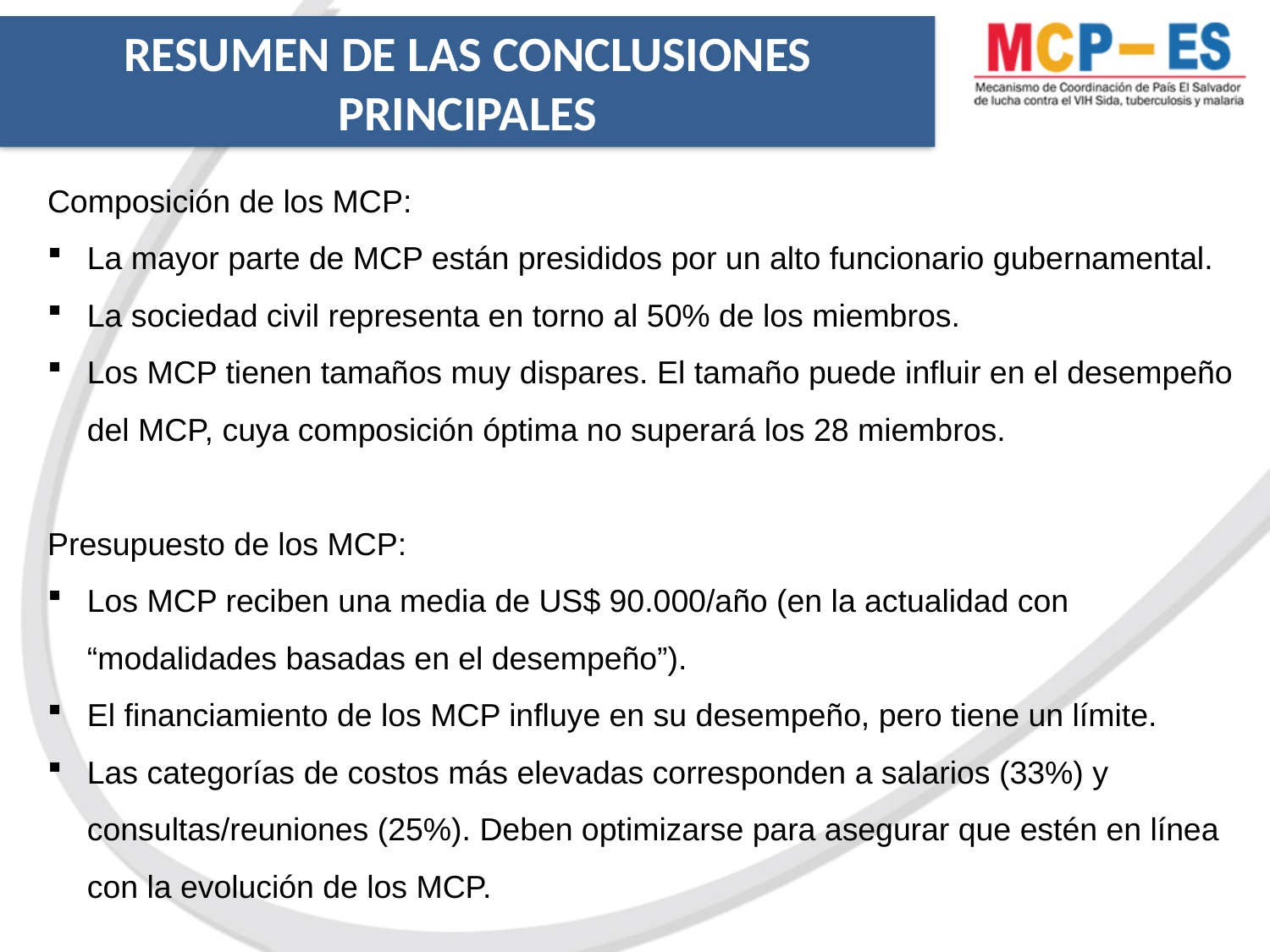

RESUMEN DE LAS CONCLUSIONES PRINCIPALES
Composición de los MCP:
La mayor parte de MCP están presididos por un alto funcionario gubernamental.
La sociedad civil representa en torno al 50% de los miembros.
Los MCP tienen tamaños muy dispares. El tamaño puede influir en el desempeño del MCP, cuya composición óptima no superará los 28 miembros.

Presupuesto de los MCP:
Los MCP reciben una media de US$ 90.000/año (en la actualidad con “modalidades basadas en el desempeño”).
El financiamiento de los MCP influye en su desempeño, pero tiene un límite.
Las categorías de costos más elevadas corresponden a salarios (33%) y consultas/reuniones (25%). Deben optimizarse para asegurar que estén en línea con la evolución de los MCP.